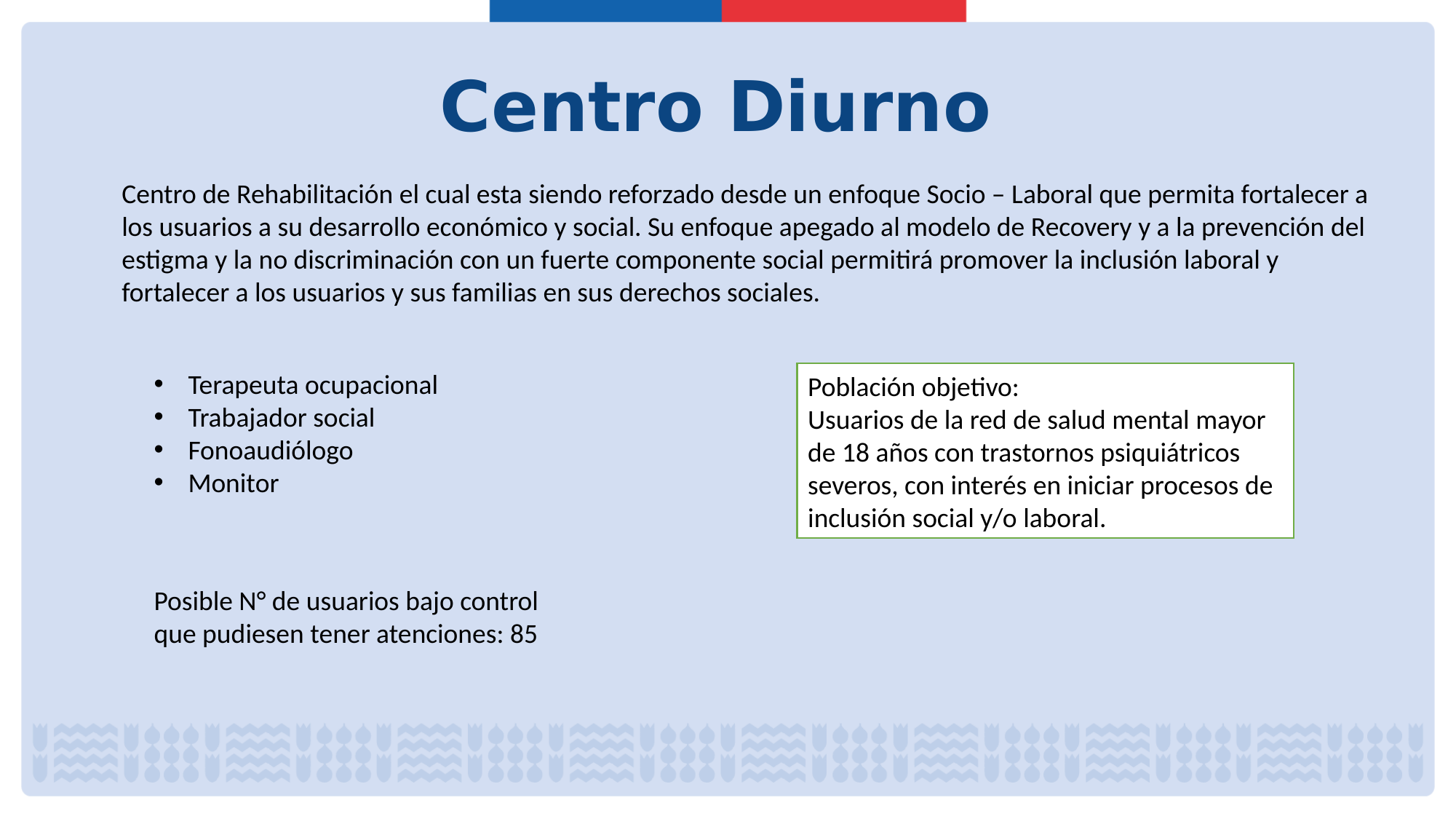

# Centro Diurno
Centro de Rehabilitación el cual esta siendo reforzado desde un enfoque Socio – Laboral que permita fortalecer a los usuarios a su desarrollo económico y social. Su enfoque apegado al modelo de Recovery y a la prevención del estigma y la no discriminación con un fuerte componente social permitirá promover la inclusión laboral y fortalecer a los usuarios y sus familias en sus derechos sociales.
Terapeuta ocupacional
Trabajador social
Fonoaudiólogo
Monitor
Población objetivo:
Usuarios de la red de salud mental mayor de 18 años con trastornos psiquiátricos severos, con interés en iniciar procesos de inclusión social y/o laboral.
Posible N° de usuarios bajo control que pudiesen tener atenciones: 85